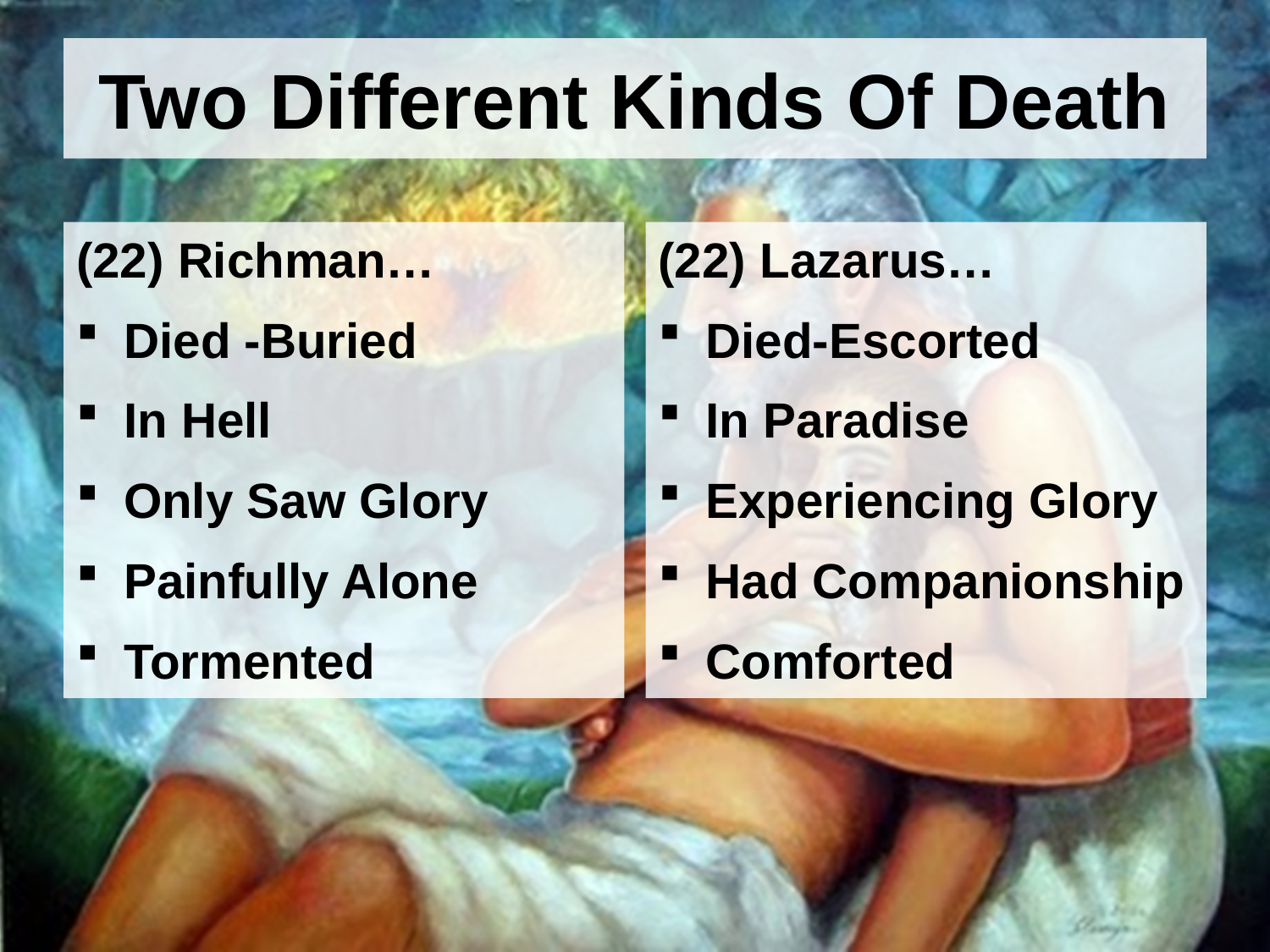

# Two Different Kinds Of Death
(22) Richman…
Died -Buried
In Hell
Only Saw Glory
Painfully Alone
Tormented
(22) Lazarus…
Died-Escorted
In Paradise
Experiencing Glory
Had Companionship
Comforted